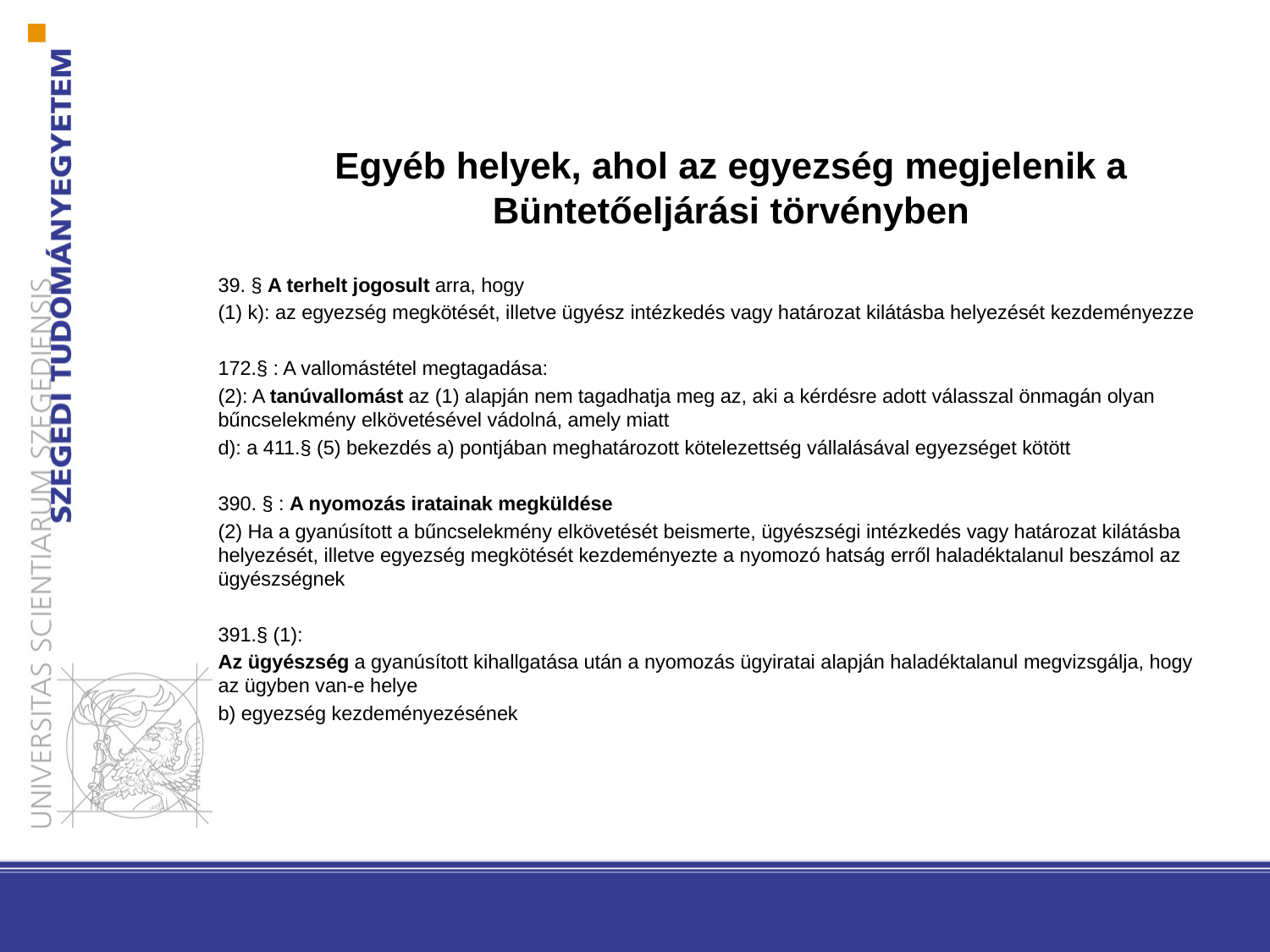

# Egyéb helyek, ahol az egyezség megjelenik a Büntetőeljárási törvényben
39. § A terhelt jogosult arra, hogy
(1) k): az egyezség megkötését, illetve ügyész intézkedés vagy határozat kilátásba helyezését kezdeményezze

172.§ : A vallomástétel megtagadása:
(2): A tanúvallomást az (1) alapján nem tagadhatja meg az, aki a kérdésre adott válasszal önmagán olyan bűncselekmény elkövetésével vádolná, amely miatt
d): a 411.§ (5) bekezdés a) pontjában meghatározott kötelezettség vállalásával egyezséget kötött

390. § : A nyomozás iratainak megküldése
(2) Ha a gyanúsított a bűncselekmény elkövetését beismerte, ügyészségi intézkedés vagy határozat kilátásba helyezését, illetve egyezség megkötését kezdeményezte a nyomozó hatság erről haladéktalanul beszámol az ügyészségnek

391.§ (1):
Az ügyészség a gyanúsított kihallgatása után a nyomozás ügyiratai alapján haladéktalanul megvizsgálja, hogy az ügyben van-e helye
b) egyezség kezdeményezésének